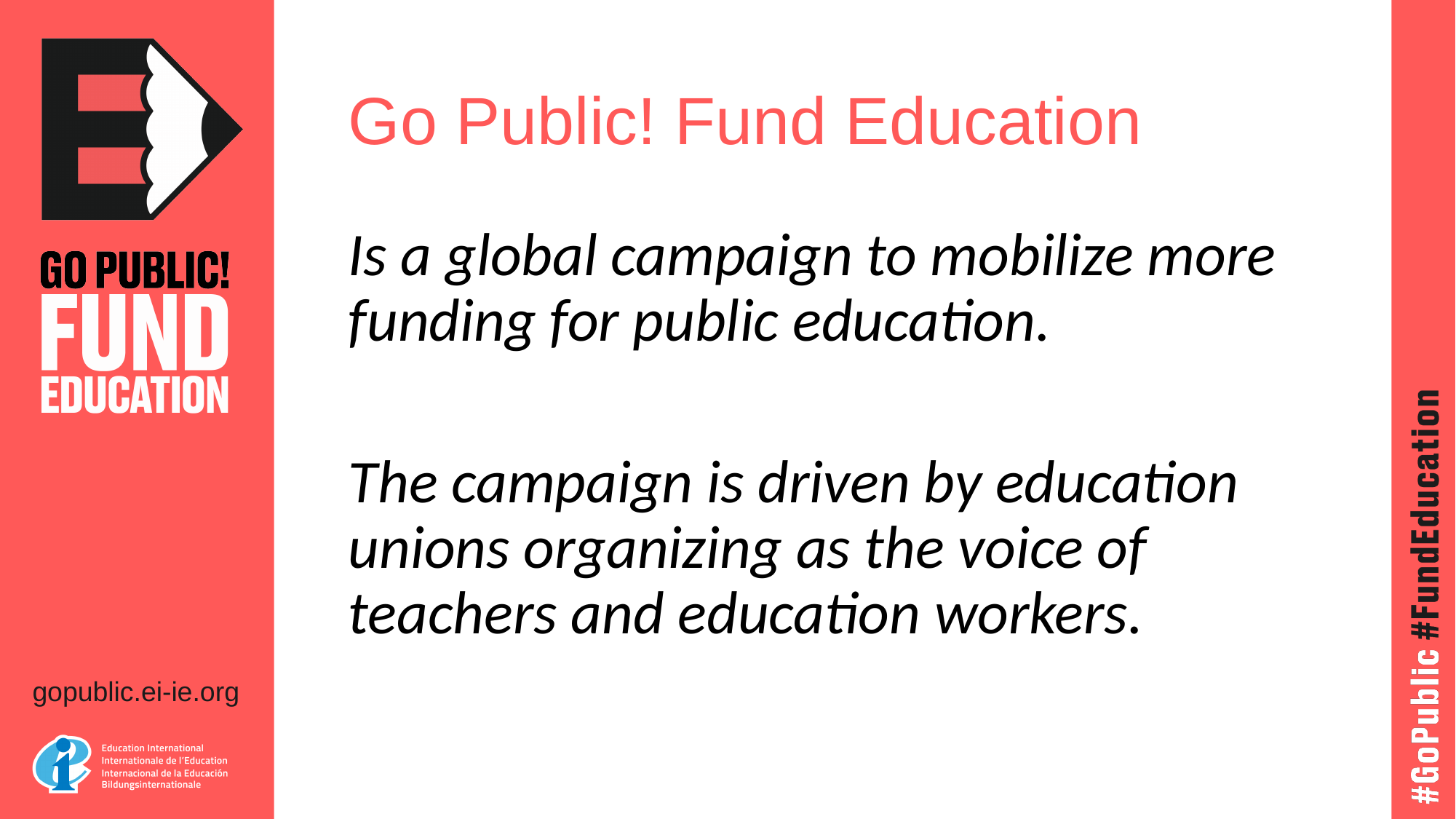

# Go Public! Fund Education
Is a global campaign to mobilize more funding for public education.

The campaign is driven by education unions organizing as the voice of teachers and education workers.